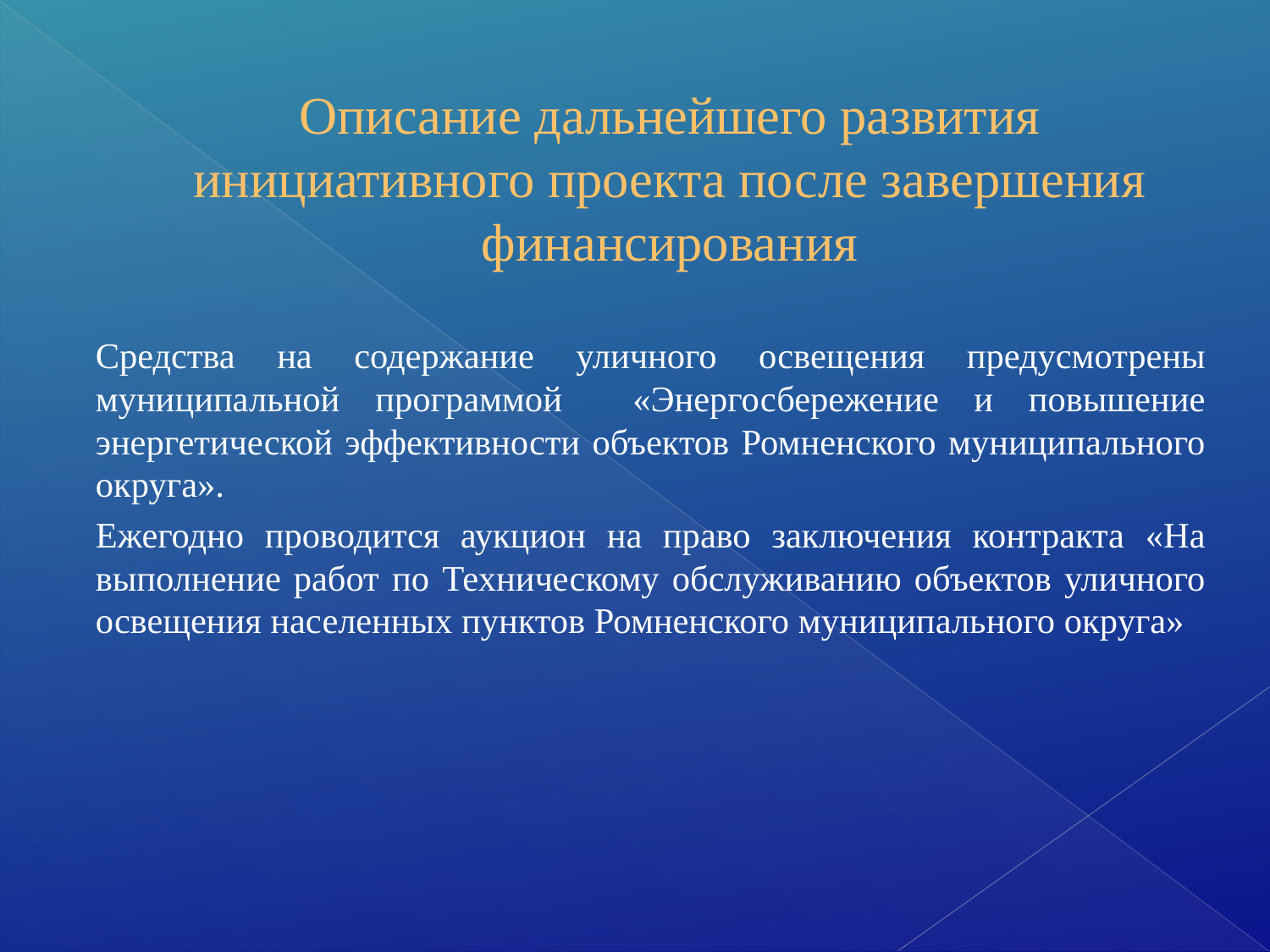

# Описание дальнейшего развития инициативного проекта после завершения финансирования
	Средства на содержание уличного освещения предусмотрены муниципальной программой  «Энергосбережение и повышение энергетической эффективности объектов Ромненского муниципального округа».
	Ежегодно проводится аукцион на право заключения контракта «На выполнение работ по Техническому обслуживанию объектов уличного освещения населенных пунктов Ромненского муниципального округа»